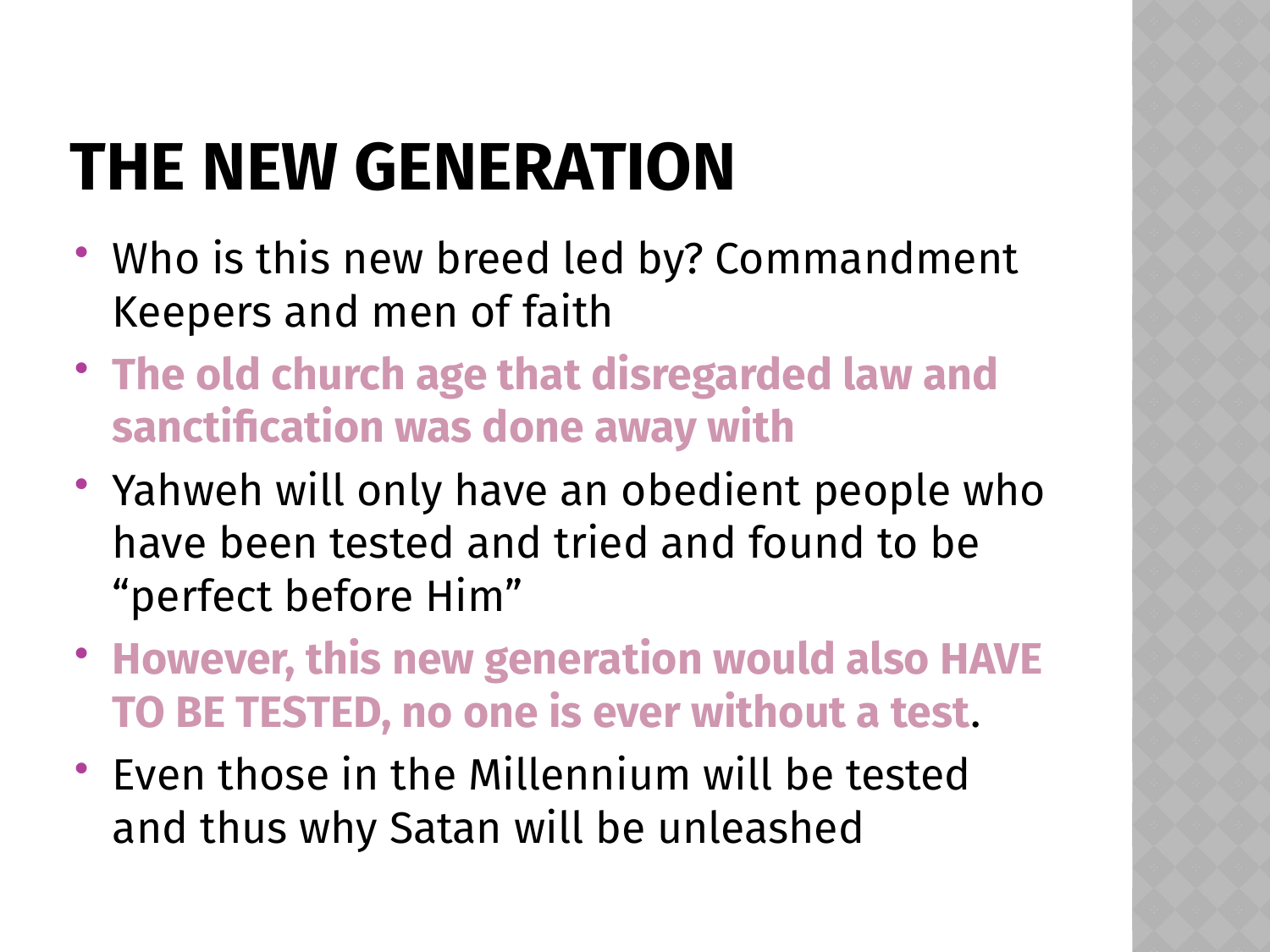

# The new generation
Who is this new breed led by? Commandment Keepers and men of faith
The old church age that disregarded law and sanctification was done away with
Yahweh will only have an obedient people who have been tested and tried and found to be “perfect before Him”
However, this new generation would also HAVE TO BE TESTED, no one is ever without a test.
Even those in the Millennium will be tested and thus why Satan will be unleashed